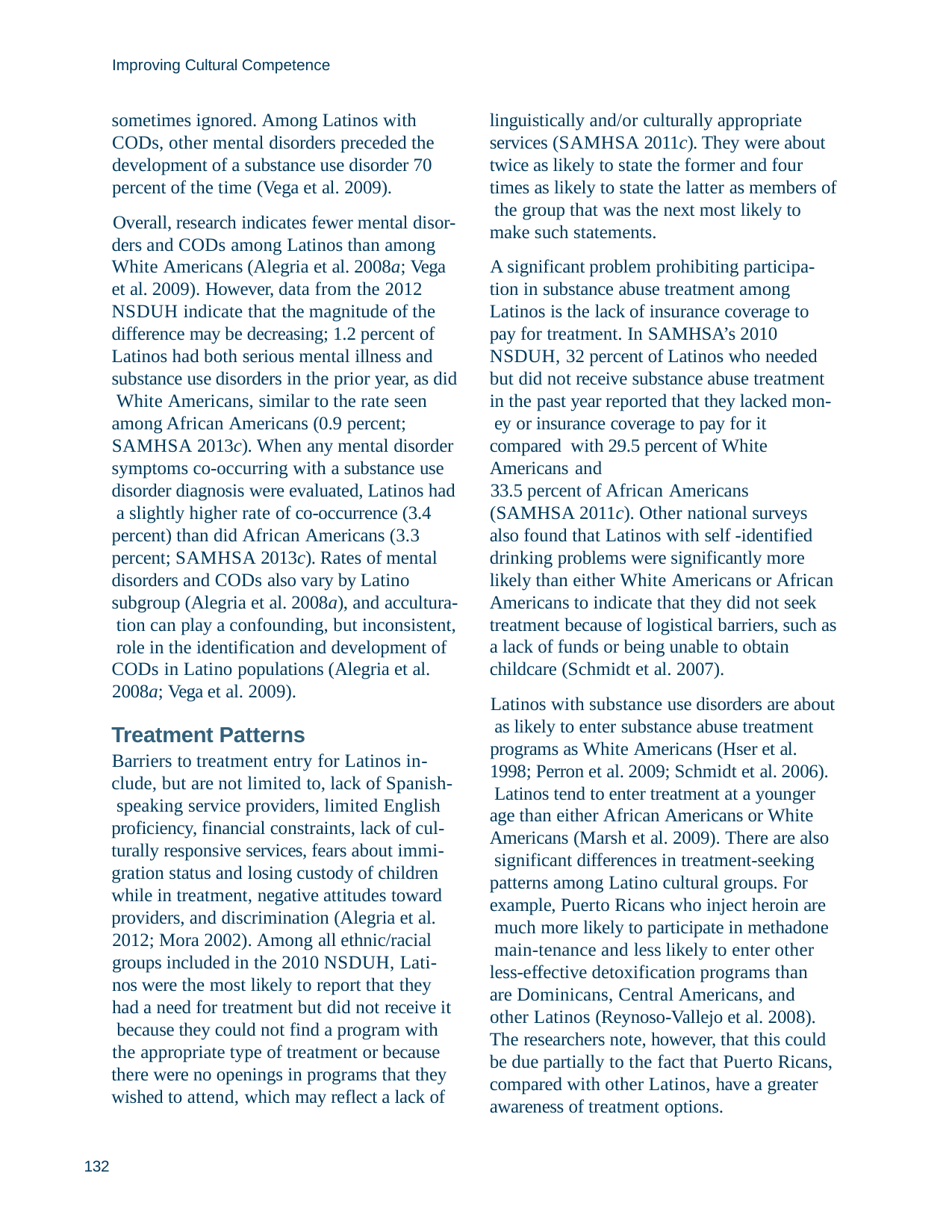

Improving Cultural Competence
sometimes ignored. Among Latinos with  CODs, other mental disorders preceded the  development of a substance use disorder 70  percent of the time (Vega et al. 2009).
Overall, research indicates fewer mental disor-  ders and CODs among Latinos than among  White Americans (Alegria et al. 2008a; Vega  et al. 2009). However, data from the 2012  NSDUH indicate that the magnitude of the  difference may be decreasing; 1.2 percent of  Latinos had both serious mental illness and  substance use disorders in the prior year, as did  White Americans, similar to the rate seen  among African Americans (0.9 percent;
SAMHSA 2013c). When any mental disorder  symptoms co-occurring with a substance use  disorder diagnosis were evaluated, Latinos had  a slightly higher rate of co-occurrence (3.4  percent) than did African Americans (3.3  percent; SAMHSA 2013c). Rates of mental  disorders and CODs also vary by Latino  subgroup (Alegria et al. 2008a), and accultura-  tion can play a confounding, but inconsistent,  role in the identification and development of  CODs in Latino populations (Alegria et al.
2008a; Vega et al. 2009).
linguistically and/or culturally appropriate  services (SAMHSA 2011c). They were about  twice as likely to state the former and four  times as likely to state the latter as members of  the group that was the next most likely to  make such statements.
A significant problem prohibiting participa-  tion in substance abuse treatment among  Latinos is the lack of insurance coverage to  pay for treatment. In SAMHSA’s 2010  NSDUH, 32 percent of Latinos who needed  but did not receive substance abuse treatment  in the past year reported that they lacked mon-  ey or insurance coverage to pay for it compared  with 29.5 percent of White Americans and
33.5 percent of African Americans
(SAMHSA 2011c). Other national surveys  also found that Latinos with self -identified  drinking problems were significantly more  likely than either White Americans or African  Americans to indicate that they did not seek  treatment because of logistical barriers, such as  a lack of funds or being unable to obtain  childcare (Schmidt et al. 2007).
Latinos with substance use disorders are about  as likely to enter substance abuse treatment  programs as White Americans (Hser et al.
1998; Perron et al. 2009; Schmidt et al. 2006).  Latinos tend to enter treatment at a younger  age than either African Americans or White  Americans (Marsh et al. 2009). There are also  significant differences in treatment-seeking  patterns among Latino cultural groups. For  example, Puerto Ricans who inject heroin are  much more likely to participate in methadone  main-tenance and less likely to enter other  less-effective detoxification programs than  are Dominicans, Central Americans, and
other Latinos (Reynoso-Vallejo et al. 2008).  The researchers note, however, that this could  be due partially to the fact that Puerto Ricans,  compared with other Latinos, have a greater  awareness of treatment options.
Treatment Patterns
Barriers to treatment entry for Latinos in-  clude, but are not limited to, lack of Spanish-  speaking service providers, limited English  proficiency, financial constraints, lack of cul-  turally responsive services, fears about immi-  gration status and losing custody of children  while in treatment, negative attitudes toward  providers, and discrimination (Alegria et al.
2012; Mora 2002). Among all ethnic/racial  groups included in the 2010 NSDUH, Lati-  nos were the most likely to report that they  had a need for treatment but did not receive it  because they could not find a program with
the appropriate type of treatment or because  there were no openings in programs that they  wished to attend, which may reflect a lack of
132